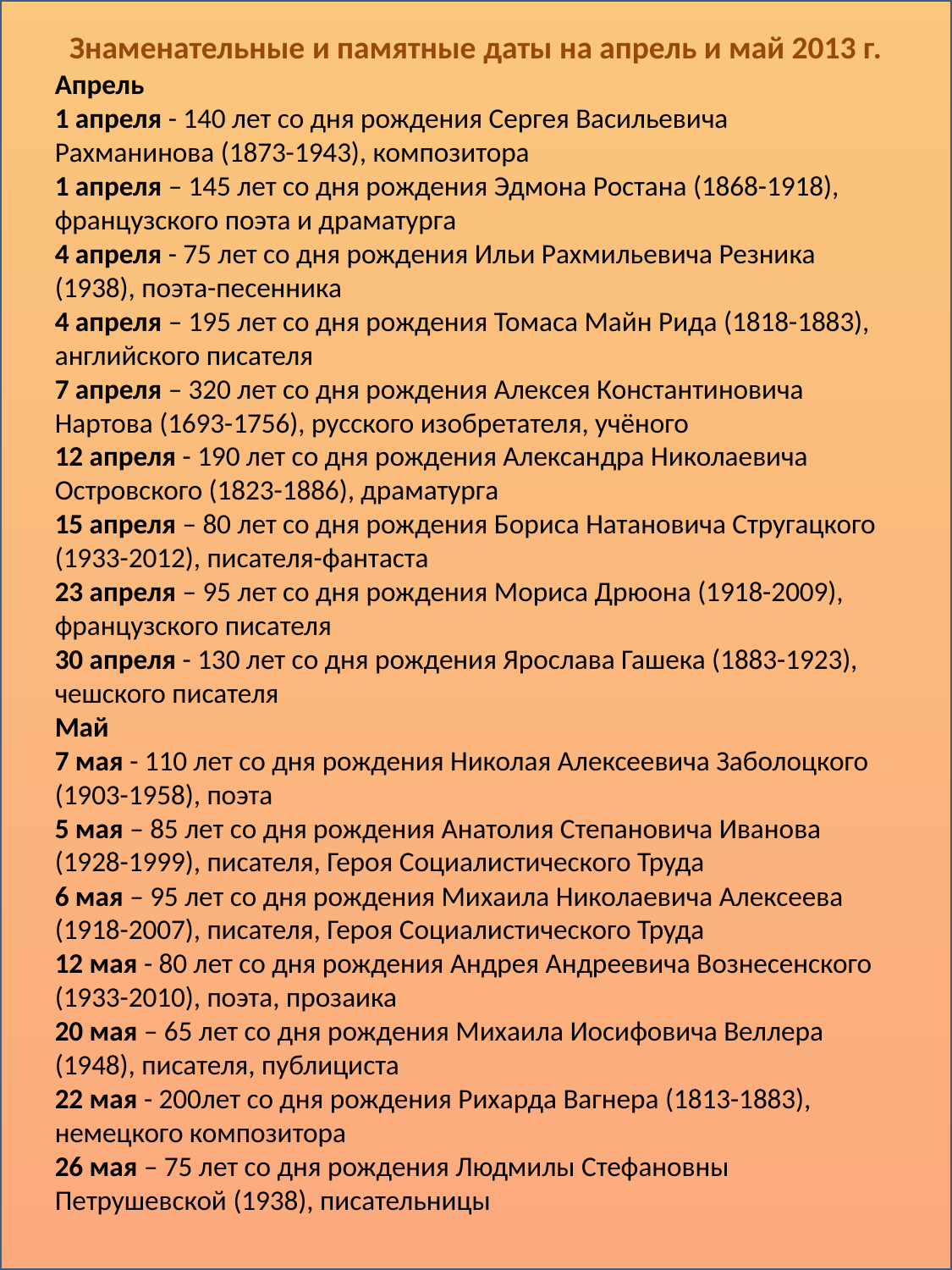

Знаменательные и памятные даты на апрель и май 2013 г.
Апрель
1 апреля - 140 лет со дня рождения Сергея Васильевича Рахманинова (1873-1943), композитора
1 апреля – 145 лет со дня рождения Эдмона Ростана (1868-1918), французского поэта и драматурга
4 апреля - 75 лет со дня рождения Ильи Рахмильевича Резника (1938), поэта-песенника
4 апреля – 195 лет со дня рождения Томаса Майн Рида (1818-1883), английского писателя
7 апреля – 320 лет со дня рождения Алексея Константиновича Нартова (1693-1756), русского изобретателя, учёного
12 апреля - 190 лет со дня рождения Александра Николаевича Островского (1823-1886), драматурга
15 апреля – 80 лет со дня рождения Бориса Натановича Стругацкого (1933-2012), писателя-фантаста
23 апреля – 95 лет со дня рождения Мориса Дрюона (1918-2009), французского писателя
30 апреля - 130 лет со дня рождения Ярослава Гашека (1883-1923), чешского писателя
Май
7 мая - 110 лет со дня рождения Николая Алексеевича Заболоцкого (1903-1958), поэта
5 мая – 85 лет со дня рождения Анатолия Степановича Иванова (1928-1999), писателя, Героя Социалистического Труда
6 мая – 95 лет со дня рождения Михаила Николаевича Алексеева (1918-2007), писателя, Героя Социалистического Труда
12 мая - 80 лет со дня рождения Андрея Андреевича Вознесенского (1933-2010), поэта, прозаика
20 мая – 65 лет со дня рождения Михаила Иосифовича Веллера (1948), писателя, публициста
22 мая - 200лет со дня рождения Рихарда Вагнера (1813-1883), немецкого композитора
26 мая – 75 лет со дня рождения Людмилы Стефановны Петрушевской (1938), писательницы